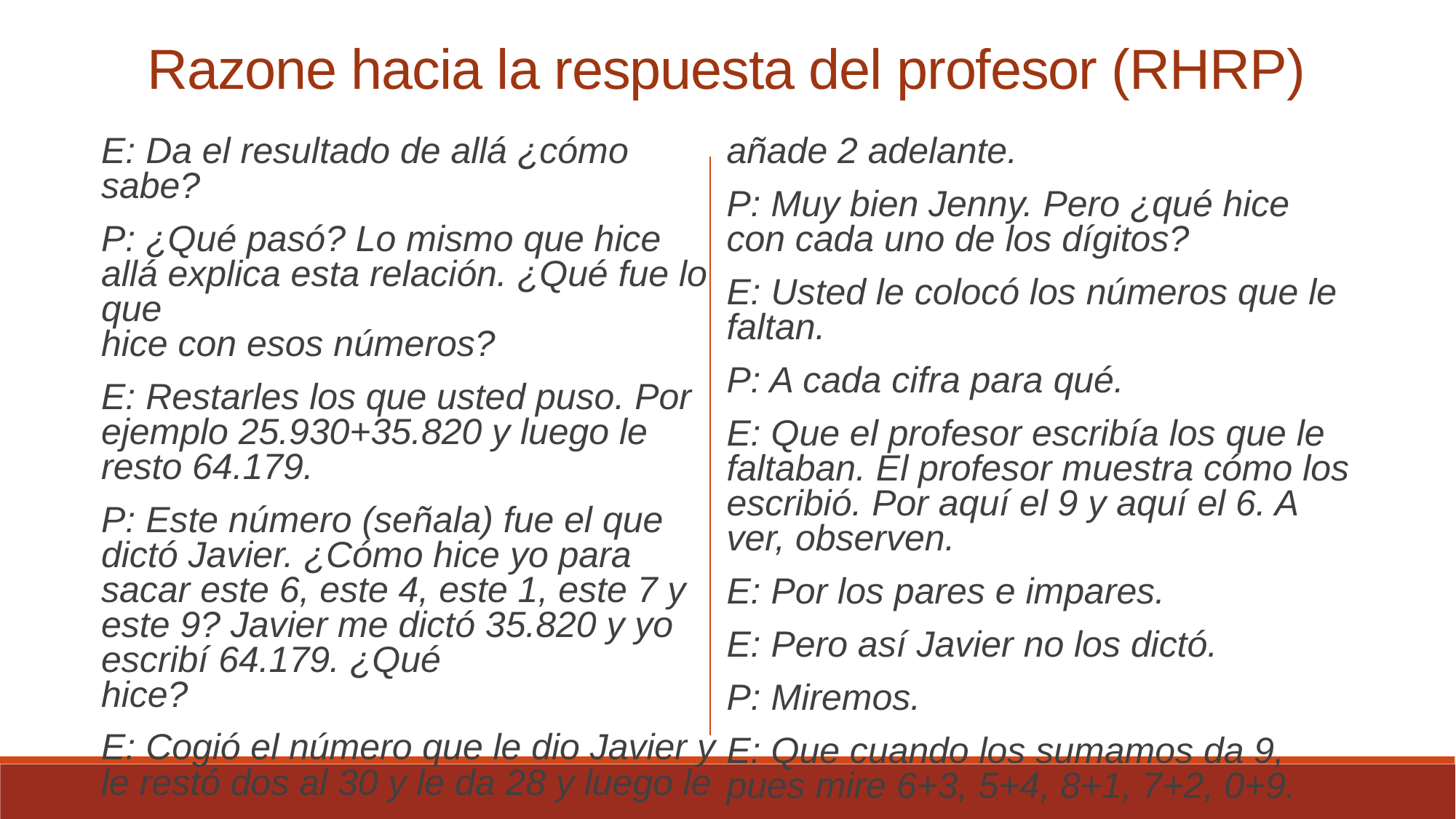

Razone hacia la respuesta del profesor (RHRP)
E: Da el resultado de allá ¿cómo sabe?
P: ¿Qué pasó? Lo mismo que hice allá explica esta relación. ¿Qué fue lo que
hice con esos números?
E: Restarles los que usted puso. Por ejemplo 25.930+35.820 y luego le resto 64.179.
P: Este número (señala) fue el que dictó Javier. ¿Cómo hice yo para sacar este 6, este 4, este 1, este 7 y este 9? Javier me dictó 35.820 y yo escribí 64.179. ¿Qué
hice?
E: Cogió el número que le dio Javier y le restó dos al 30 y le da 28 y luego le añade 2 adelante.
P: Muy bien Jenny. Pero ¿qué hice con cada uno de los dígitos?
E: Usted le colocó los números que le faltan.
P: A cada cifra para qué.
E: Que el profesor escribía los que le faltaban. El profesor muestra cómo los escribió. Por aquí el 9 y aquí el 6. A ver, observen.
E: Por los pares e impares.
E: Pero así Javier no los dictó.
P: Miremos.
E: Que cuando los sumamos da 9, pues mire 6+3, 5+4, 8+1, 7+2, 0+9.